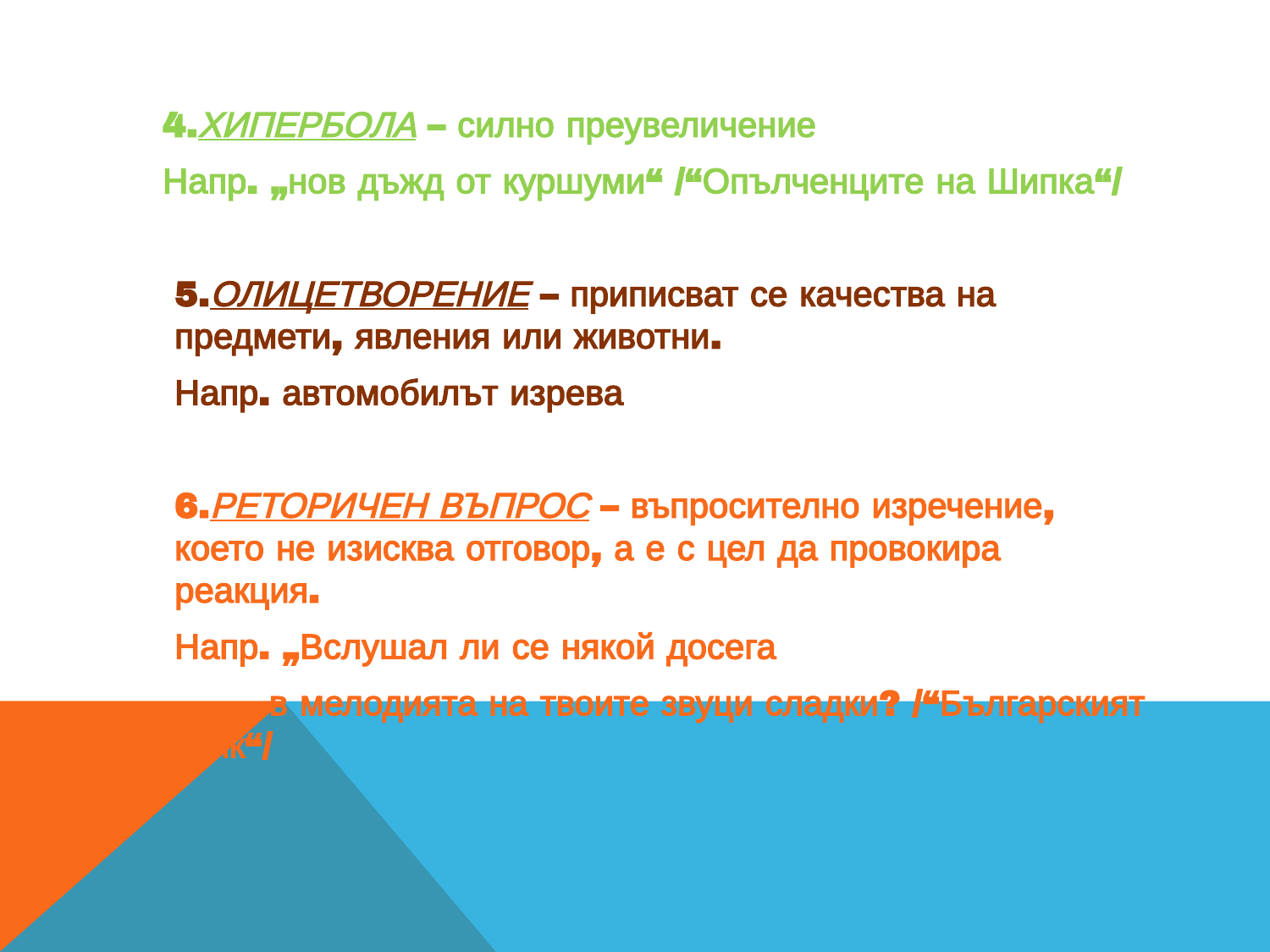

4.ХИПЕРБОЛА – силно преувеличение
   Напр. „нов дъжд от куршуми“ /“Опълченците на Шипка“/

	5.ОЛИЦЕТВОРЕНИЕ – приписват се качества на предмети, явления или животни.
    Напр. автомобилът изрева

	6.РЕТОРИЧЕН ВЪПРОС – въпросително изречение, което не изисква отговор, а е с цел да провокира реакция.
    Напр. „Вслушал ли се някой досега
            в мелодията на твоите звуци сладки? /“Българският език“/